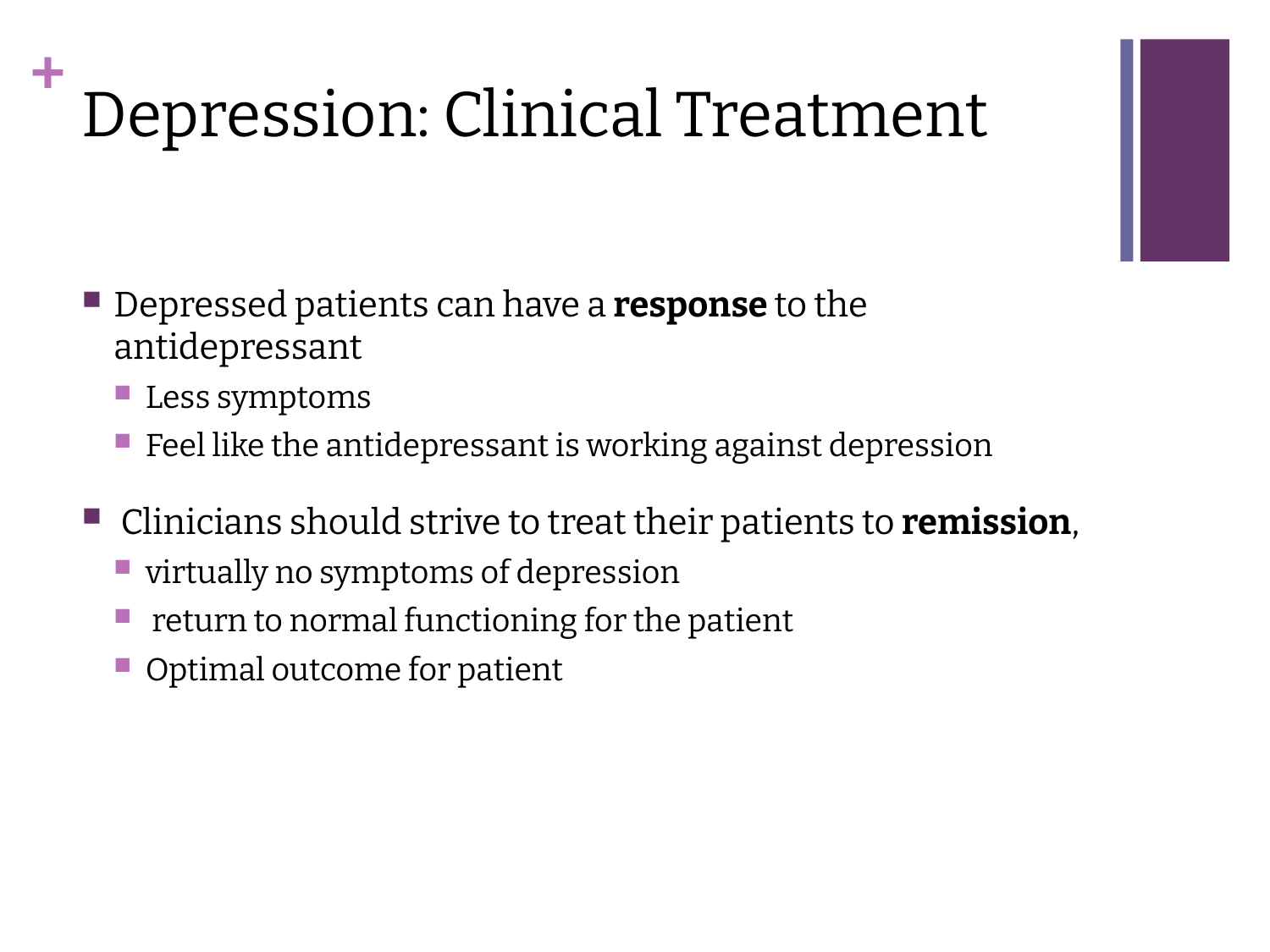

# Depression: Clinical Treatment
Depressed patients can have a response to the antidepressant
Less symptoms
Feel like the antidepressant is working against depression
 Clinicians should strive to treat their patients to remission,
virtually no symptoms of depression
 return to normal functioning for the patient
Optimal outcome for patient